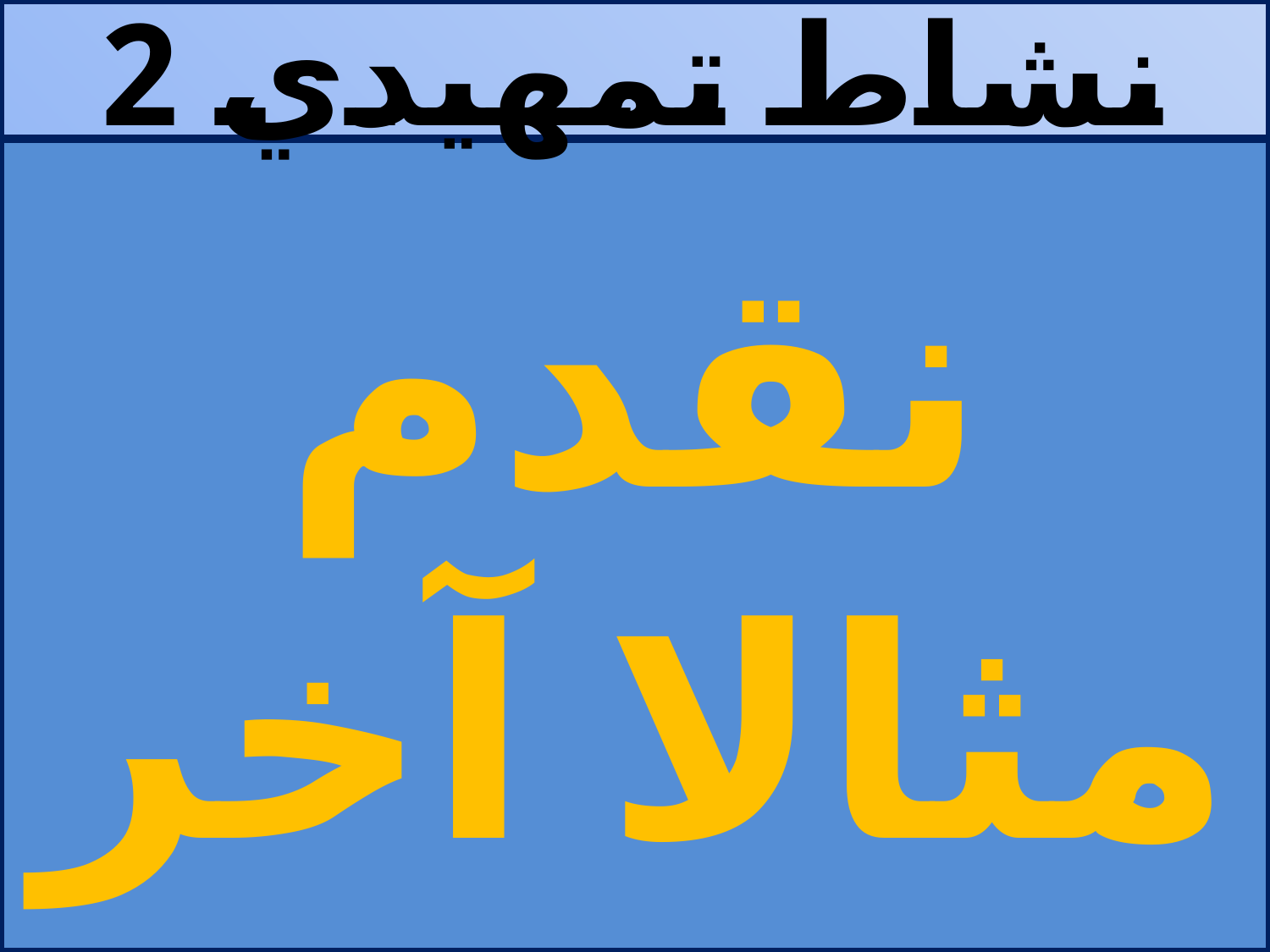

نشاط تمهيدي 2
# نقدم مثالا آخر